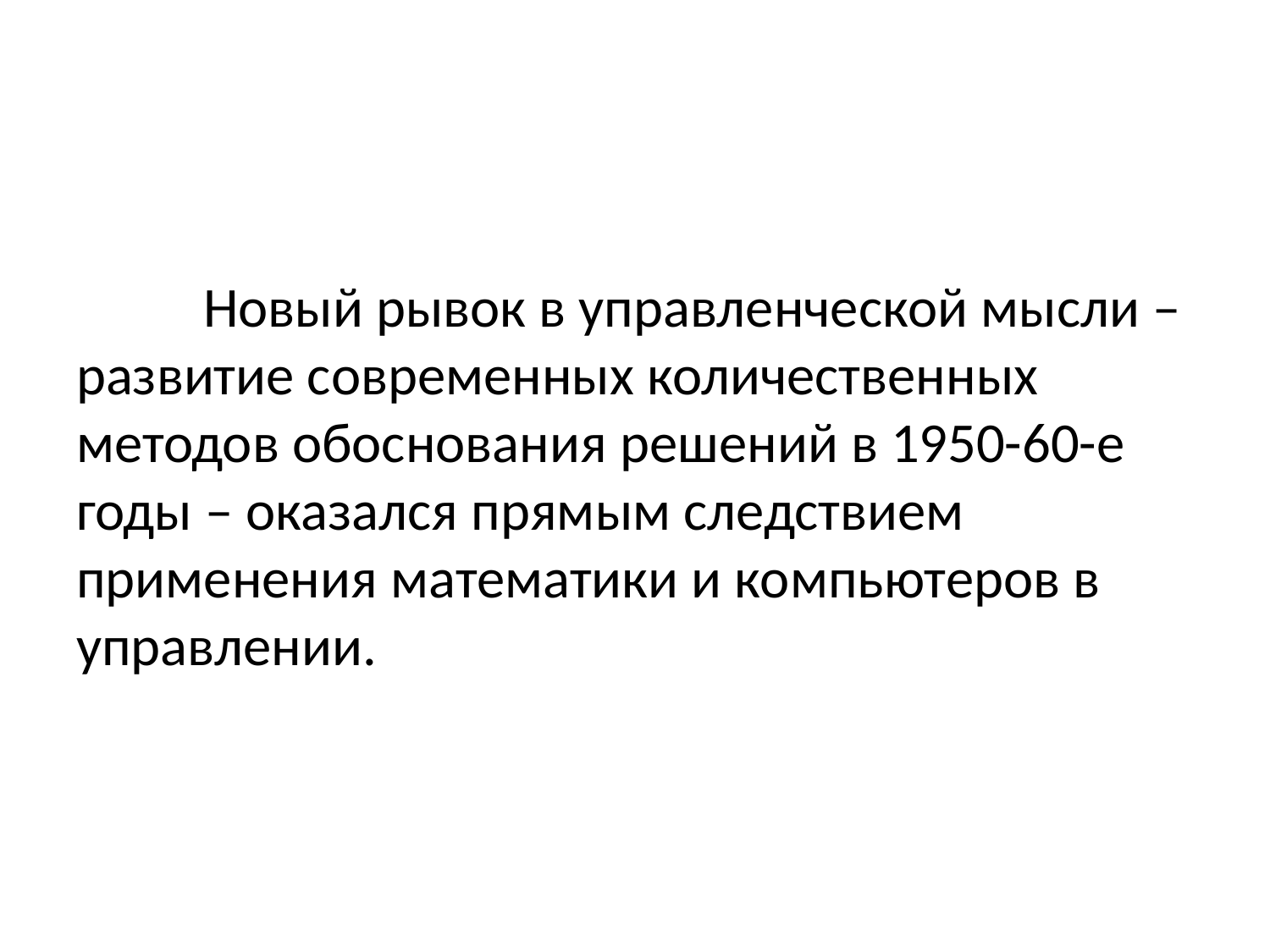

Новый рывок в управленческой мысли – развитие современных количественных методов обоснования решений в 1950-60-е годы – оказался прямым следствием применения математики и компьютеров в управлении.